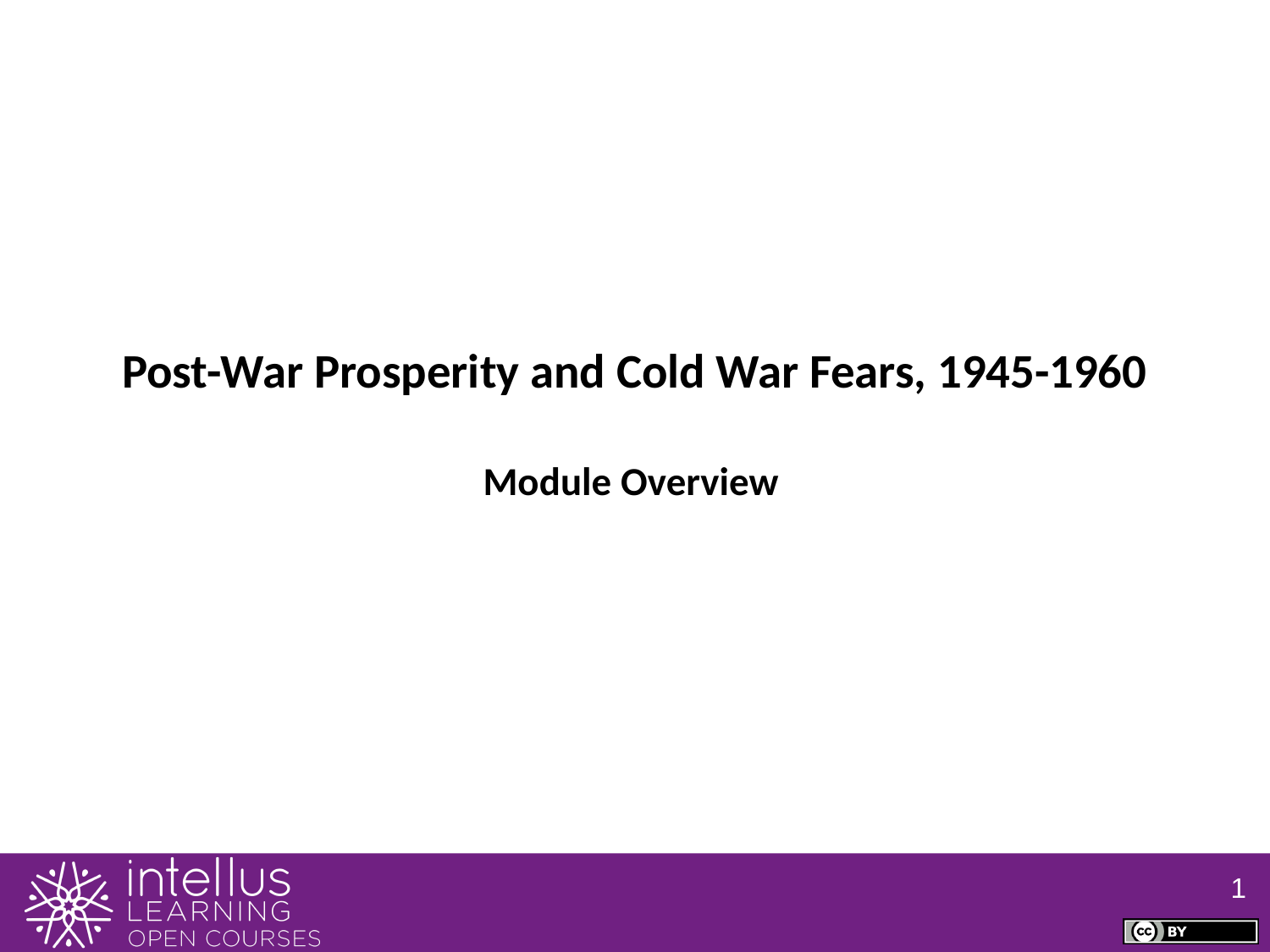

Post-War Prosperity and Cold War Fears, 1945-1960
Module Overview

1